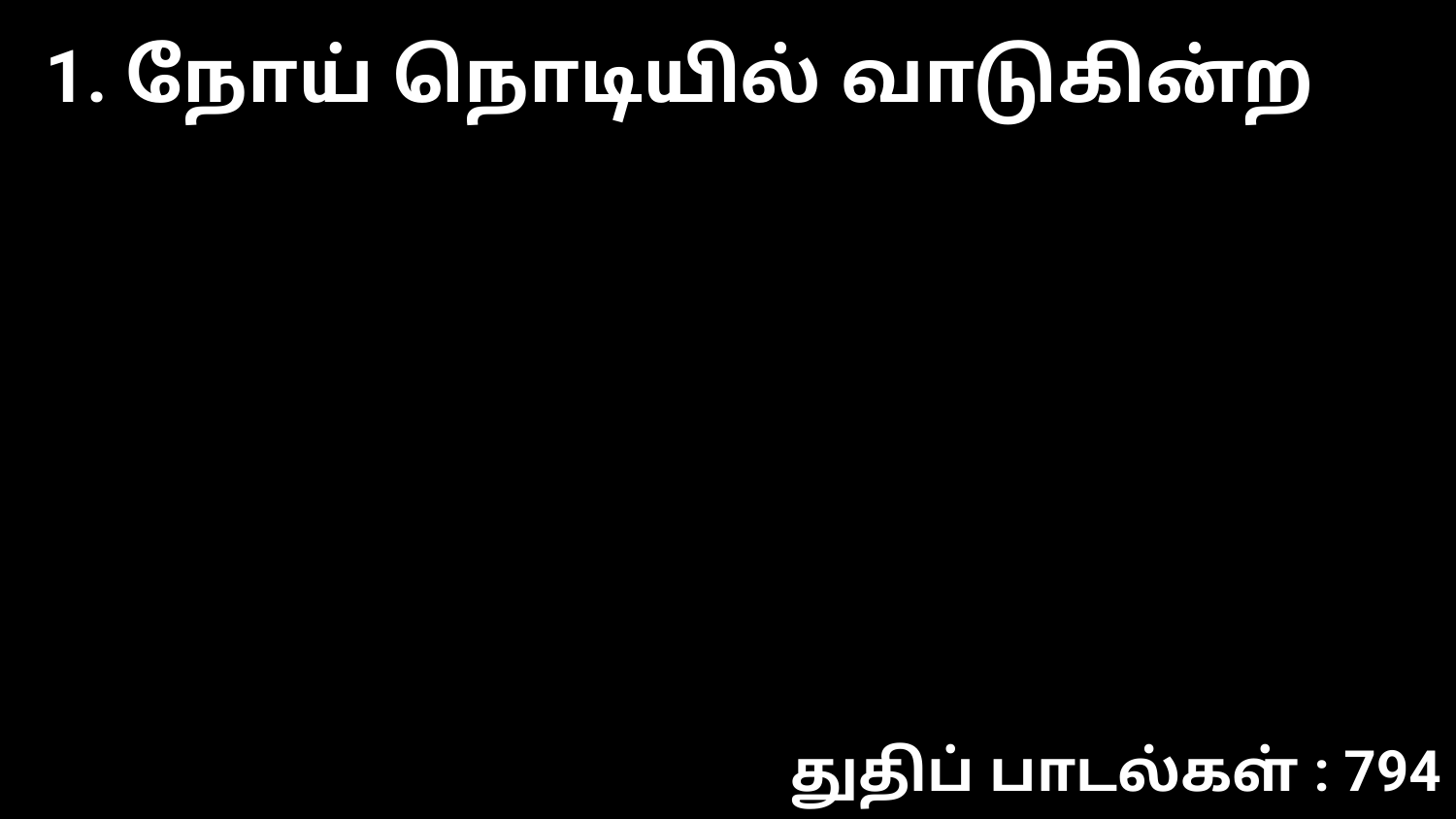

1. நோய் நொடியில் வாடுகின்ற
துதிப் பாடல்கள் : 794